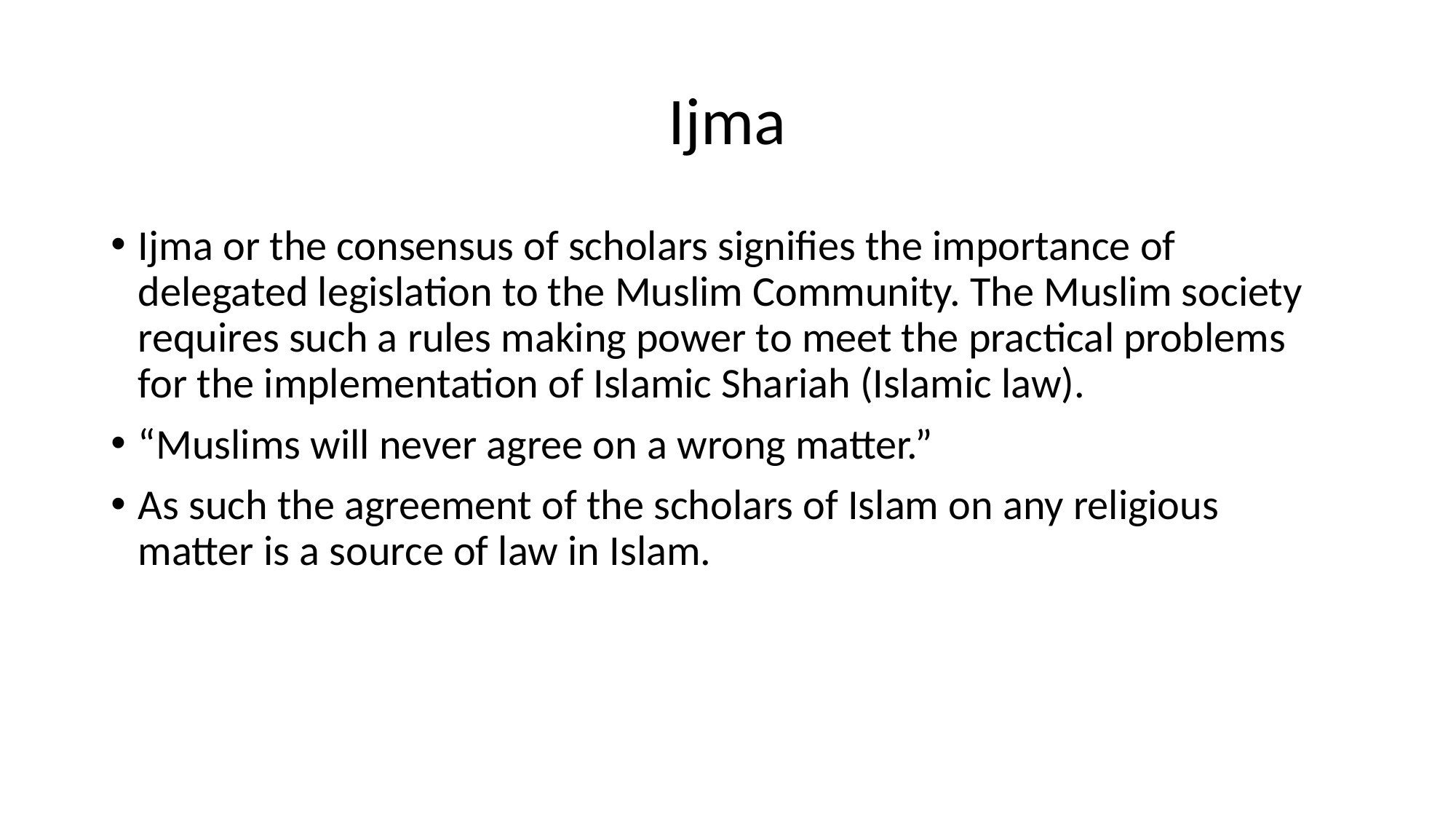

# Ijma
Ijma or the consensus of scholars signifies the importance of delegated legislation to the Muslim Community. The Muslim society requires such a rules making power to meet the practical problems for the implementation of Islamic Shariah (Islamic law).
“Muslims will never agree on a wrong matter.”
As such the agreement of the scholars of Islam on any religious matter is a source of law in Islam.